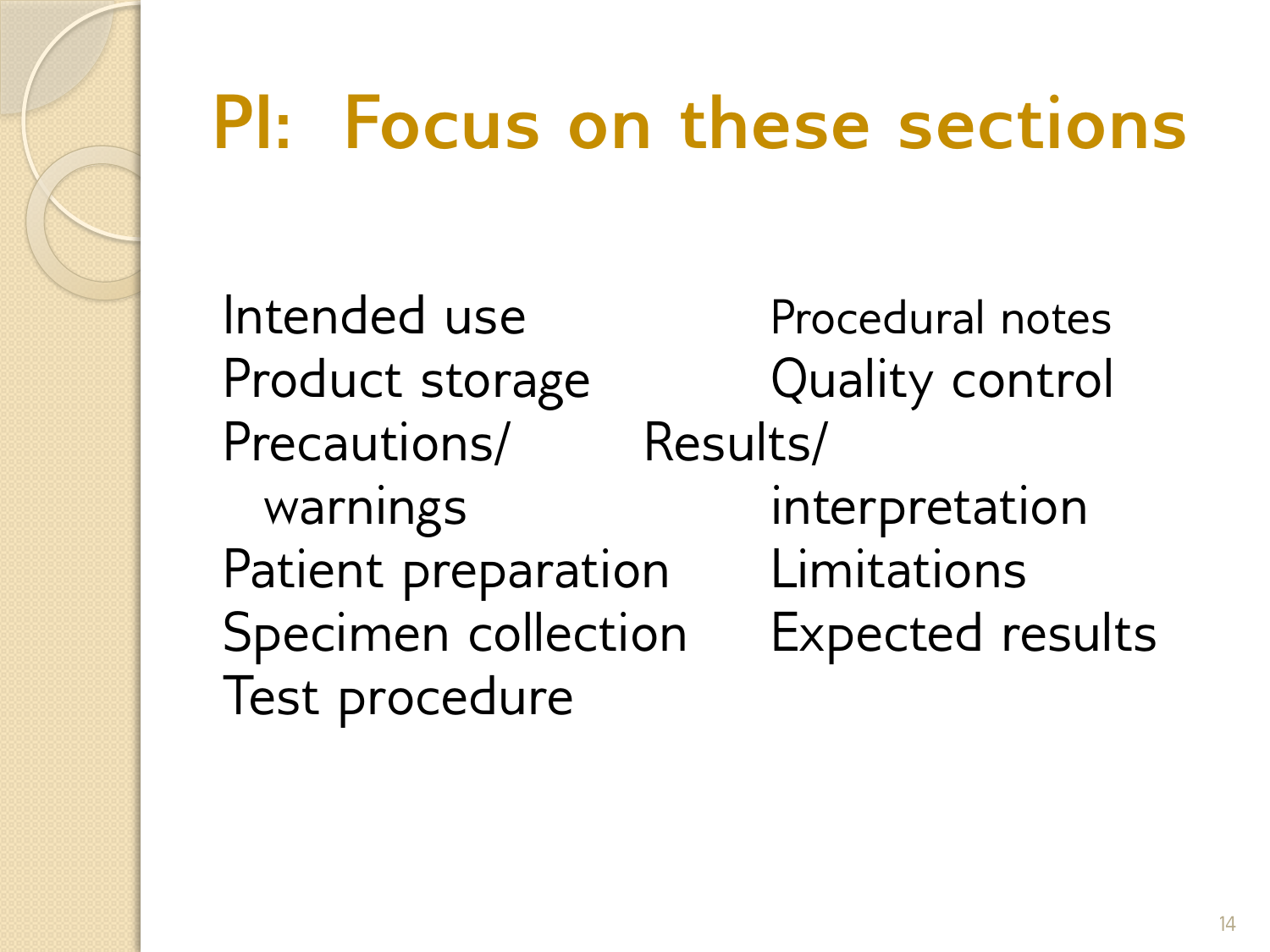

# PI:  Focus on these sections

Intended use		Procedural notes
Product storage		Quality control
Precautions/		Results/
 	warnings			interpretation
Patient preparation	Limitations
Specimen collection	Expected results
Test procedure

14